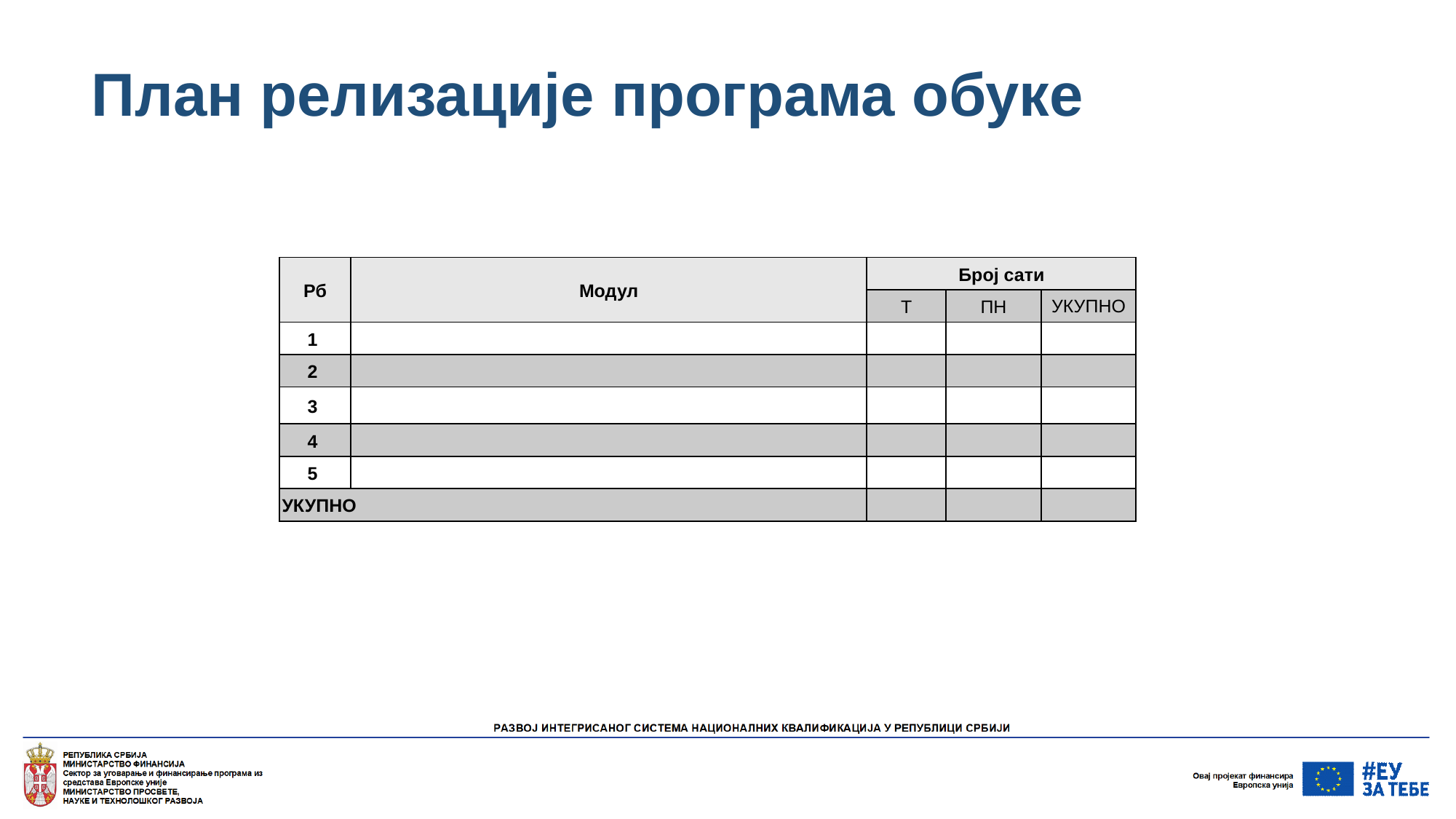

# План релизације програма обуке
| Рб | Модул | Број сати |  |  |
| --- | --- | --- | --- | --- |
|  |  | Т | ПН | УКУПНО |
| 1 |  |  |  |  |
| 2 |  |  |  |  |
| 3 |  |  |  |  |
| 4 |  |  |  |  |
| 5 |  |  |  |  |
| УКУПНО |  |  |  |  |